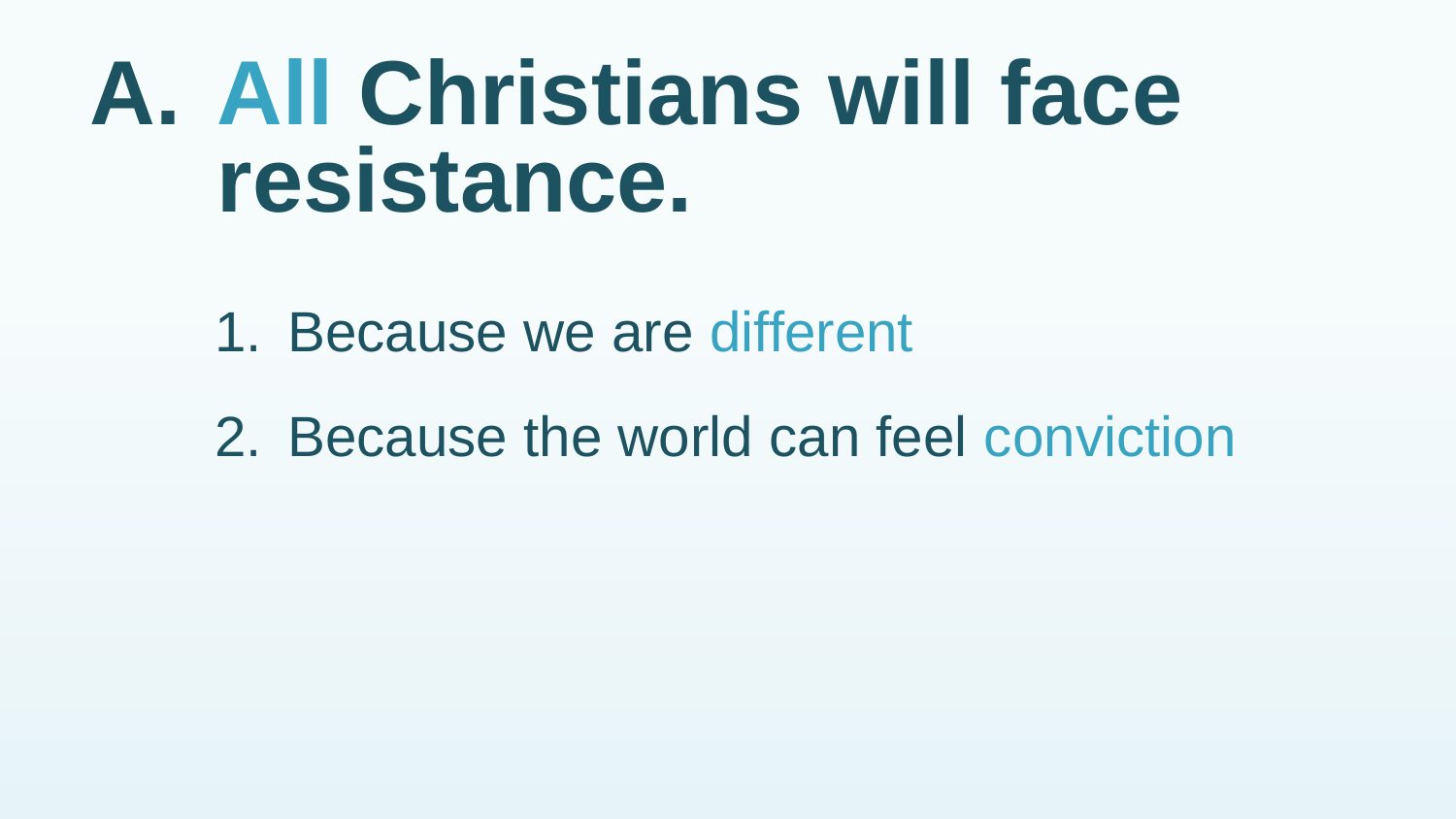

# A.	All Christians will face resistance.
1.	Because we are different
2.	Because the world can feel conviction